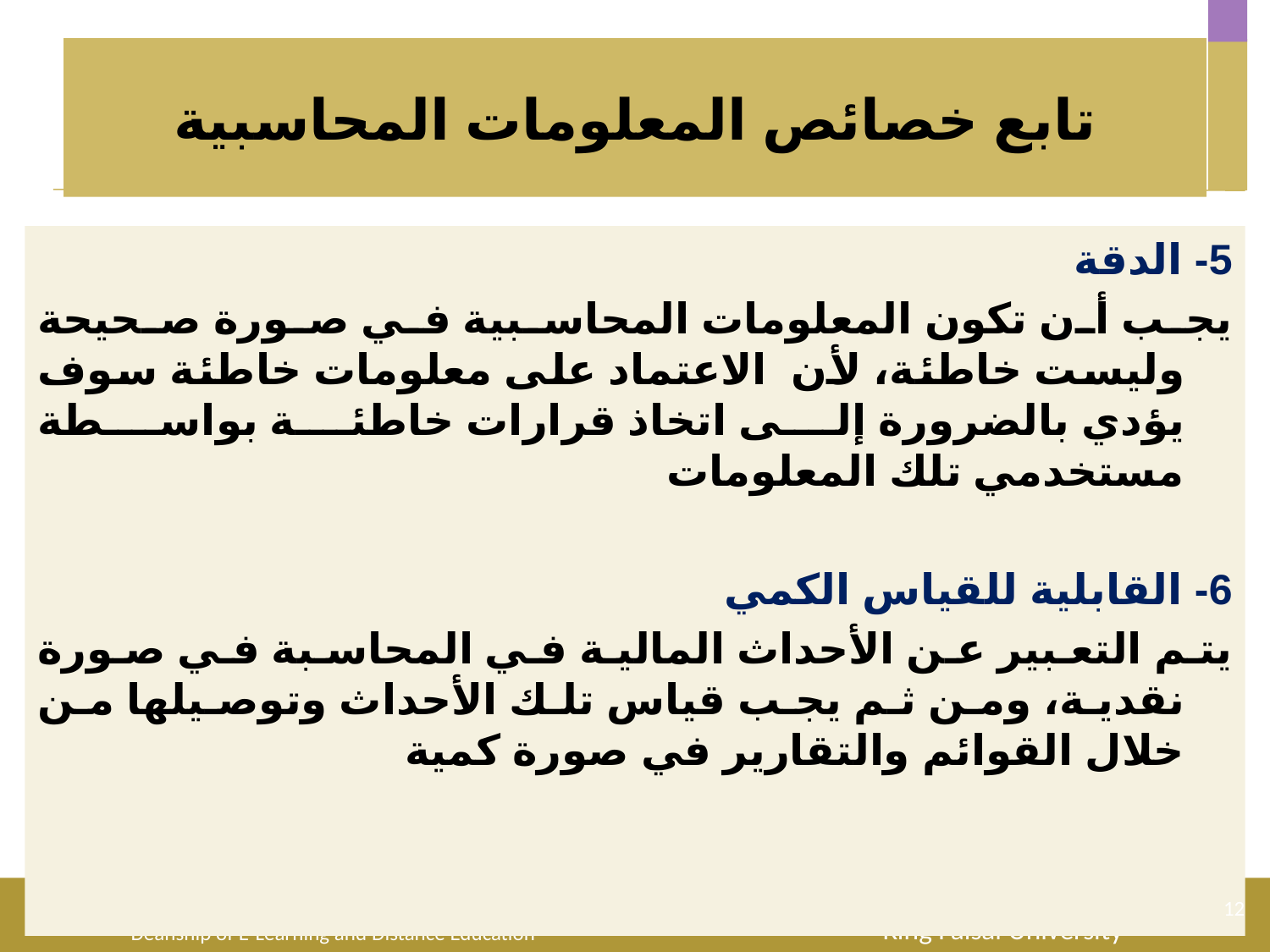

# تابع خصائص المعلومات المحاسبية
5- الدقة
يجب أن تكون المعلومات المحاسبية في صورة صحيحة وليست خاطئة، لأن  الاعتماد على معلومات خاطئة سوف يؤدي بالضرورة إلى اتخاذ قرارات خاطئة بواسطة مستخدمي تلك المعلومات

6- القابلية للقياس الكمي
يتم التعبير عن الأحداث المالية في المحاسبة في صورة نقدية، ومن ثم يجب قياس تلك الأحداث وتوصيلها من خلال القوائم والتقارير في صورة كمية

12